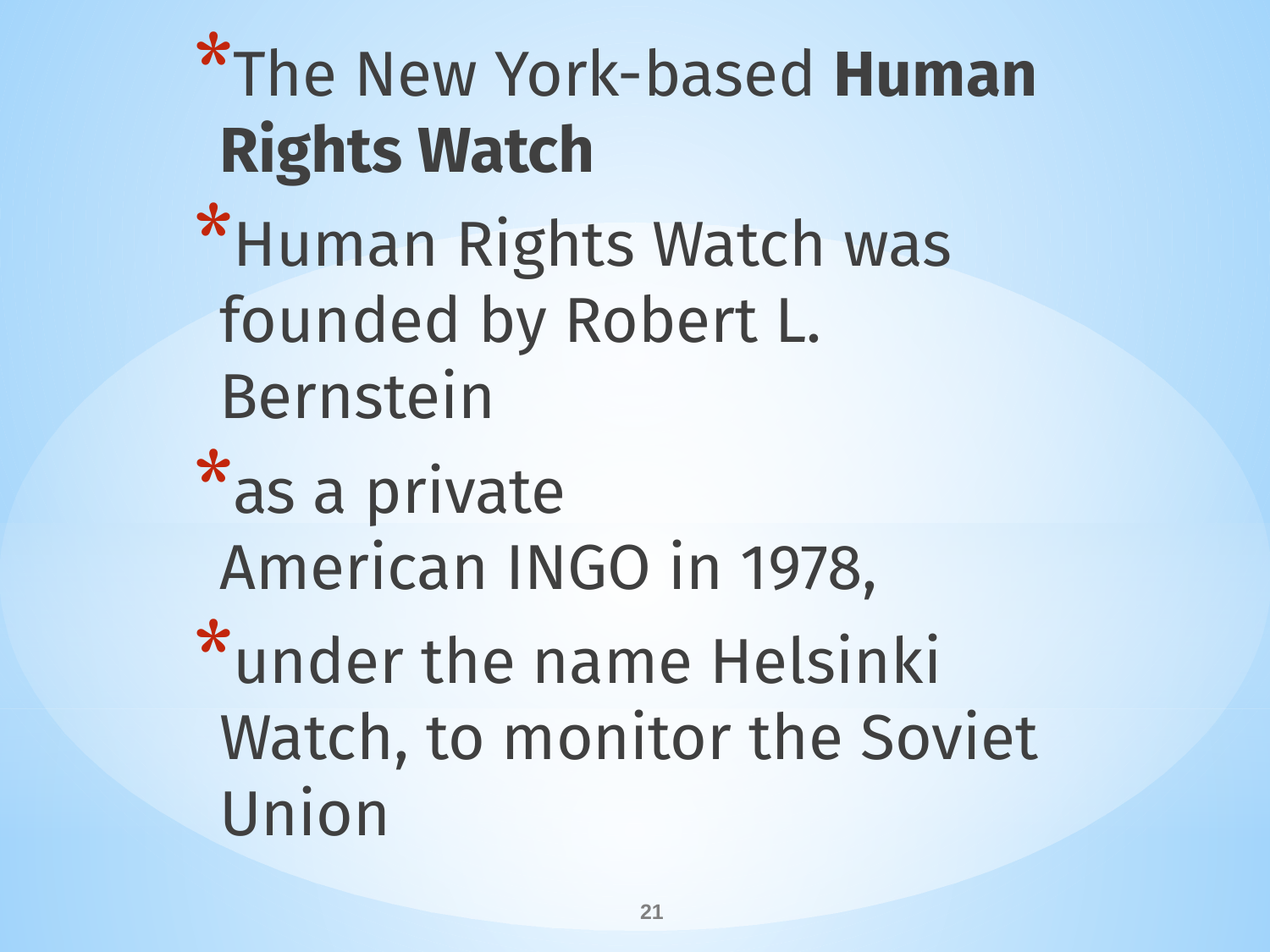

The New York-based Human Rights Watch
Human Rights Watch was founded by Robert L. Bernstein
as a private American INGO in 1978,
under the name Helsinki Watch, to monitor the Soviet Union

#
21